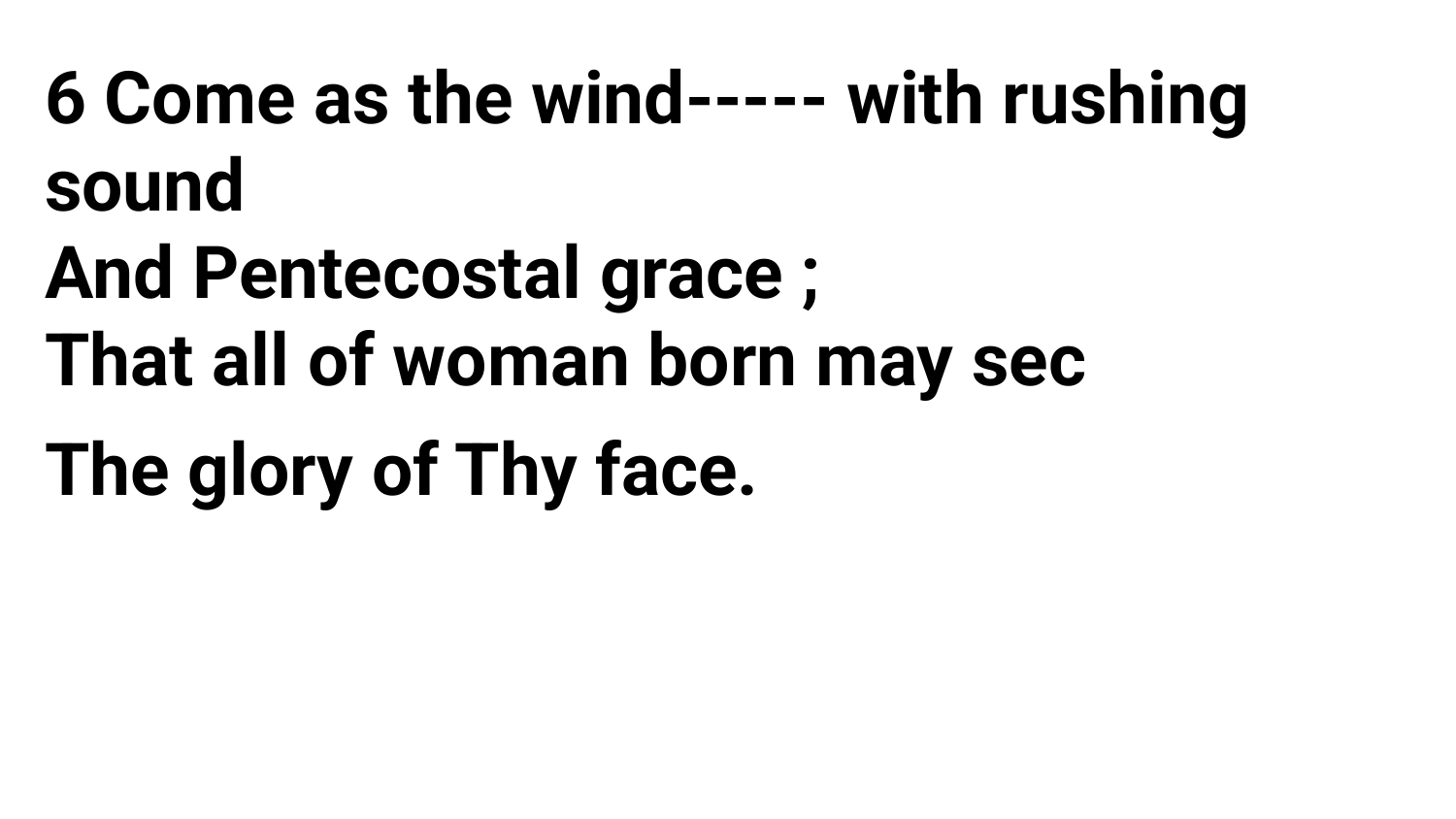

6 Come as the wind----- with rushing sound
And Pentecostal grace ;
That all of woman born may sec
The glory of Thy face.